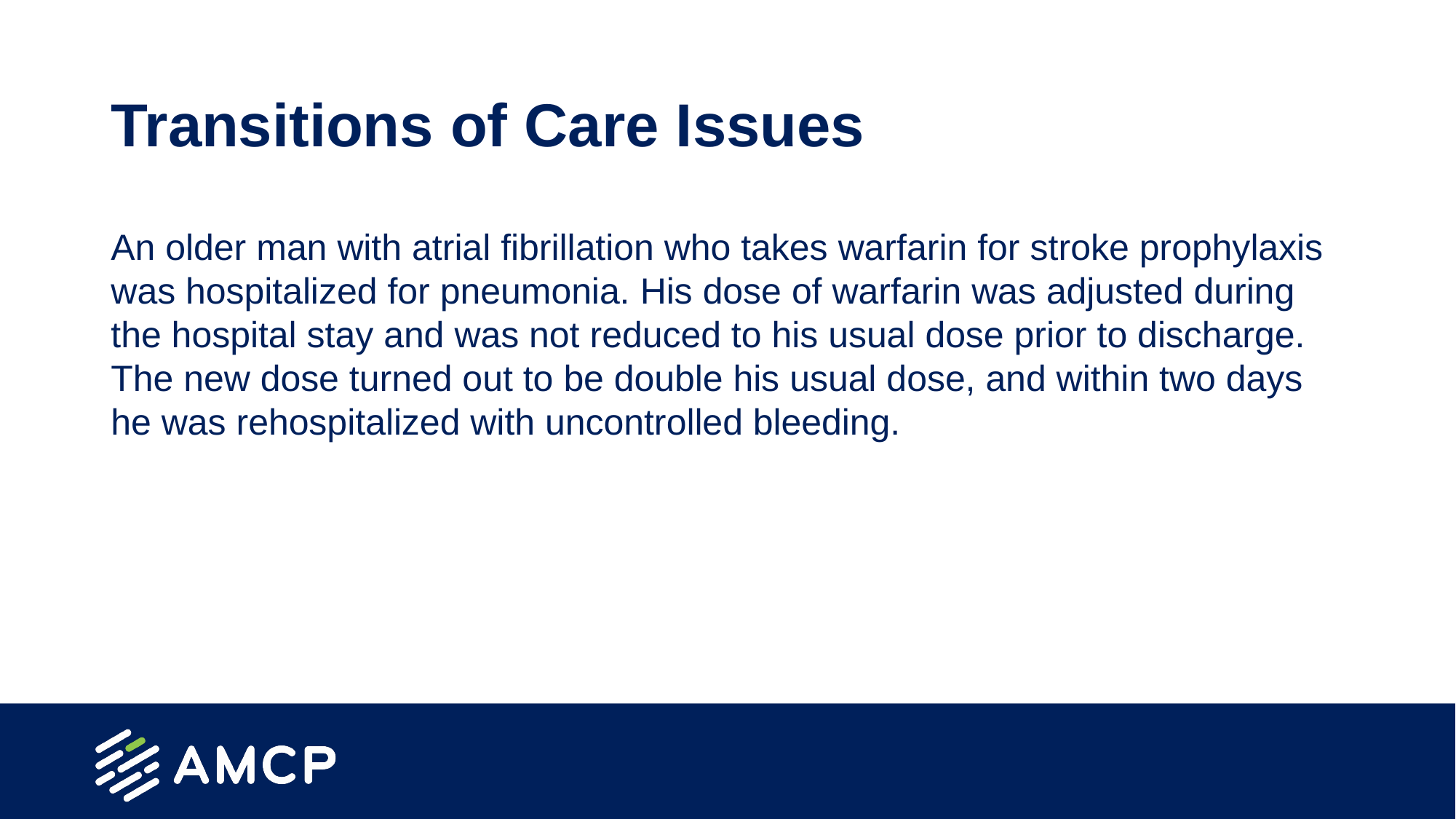

# Transitions of Care Issues
An older man with atrial fibrillation who takes warfarin for stroke prophylaxis was hospitalized for pneumonia. His dose of warfarin was adjusted during the hospital stay and was not reduced to his usual dose prior to discharge. The new dose turned out to be double his usual dose, and within two days he was rehospitalized with uncontrolled bleeding.